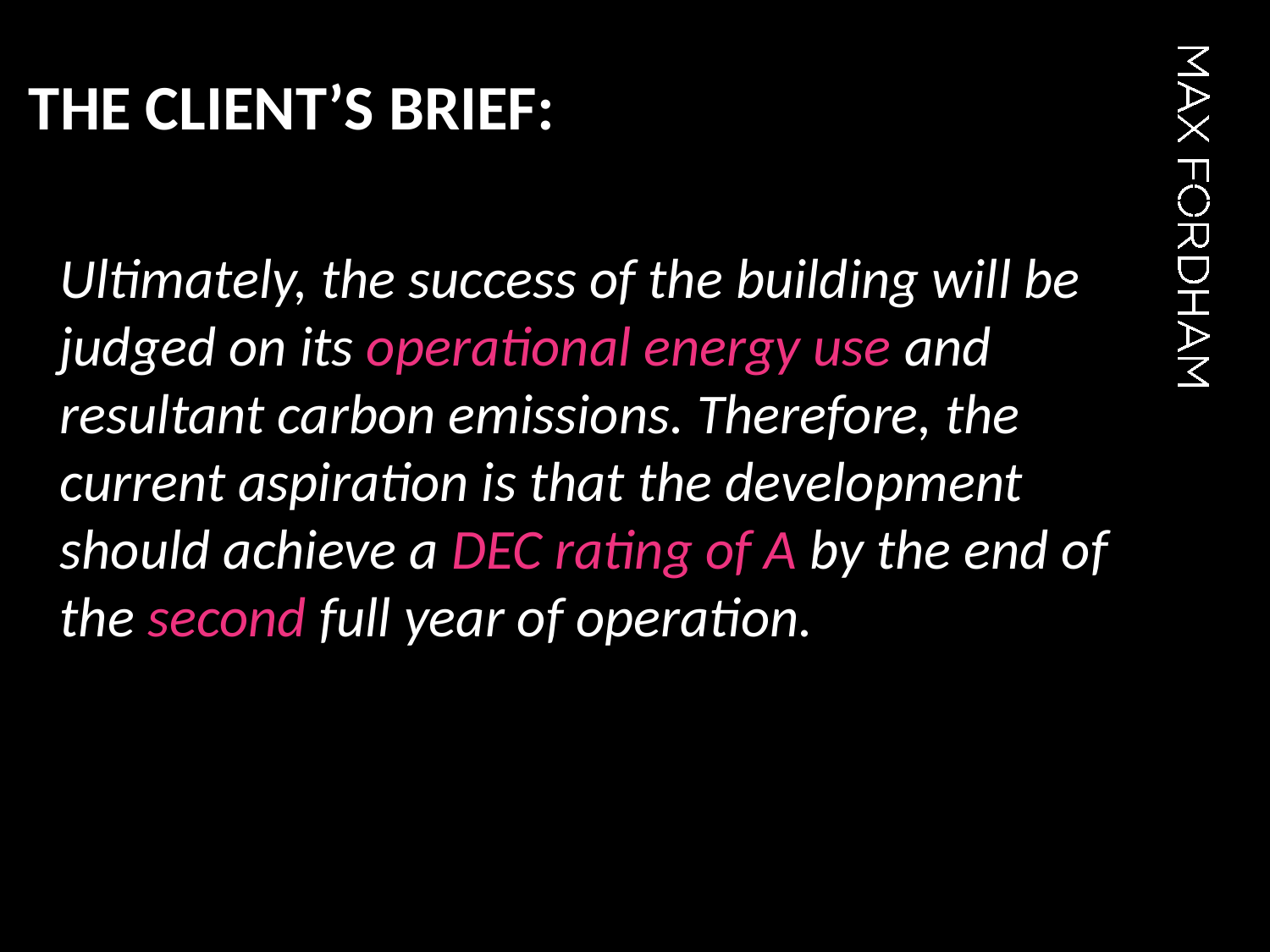

# THE CLIENT’S BRIEF:

Ultimately, the success of the building will be judged on its operational energy use and resultant carbon emissions. Therefore, the current aspiration is that the development should achieve a DEC rating of A by the end of the second full year of operation.